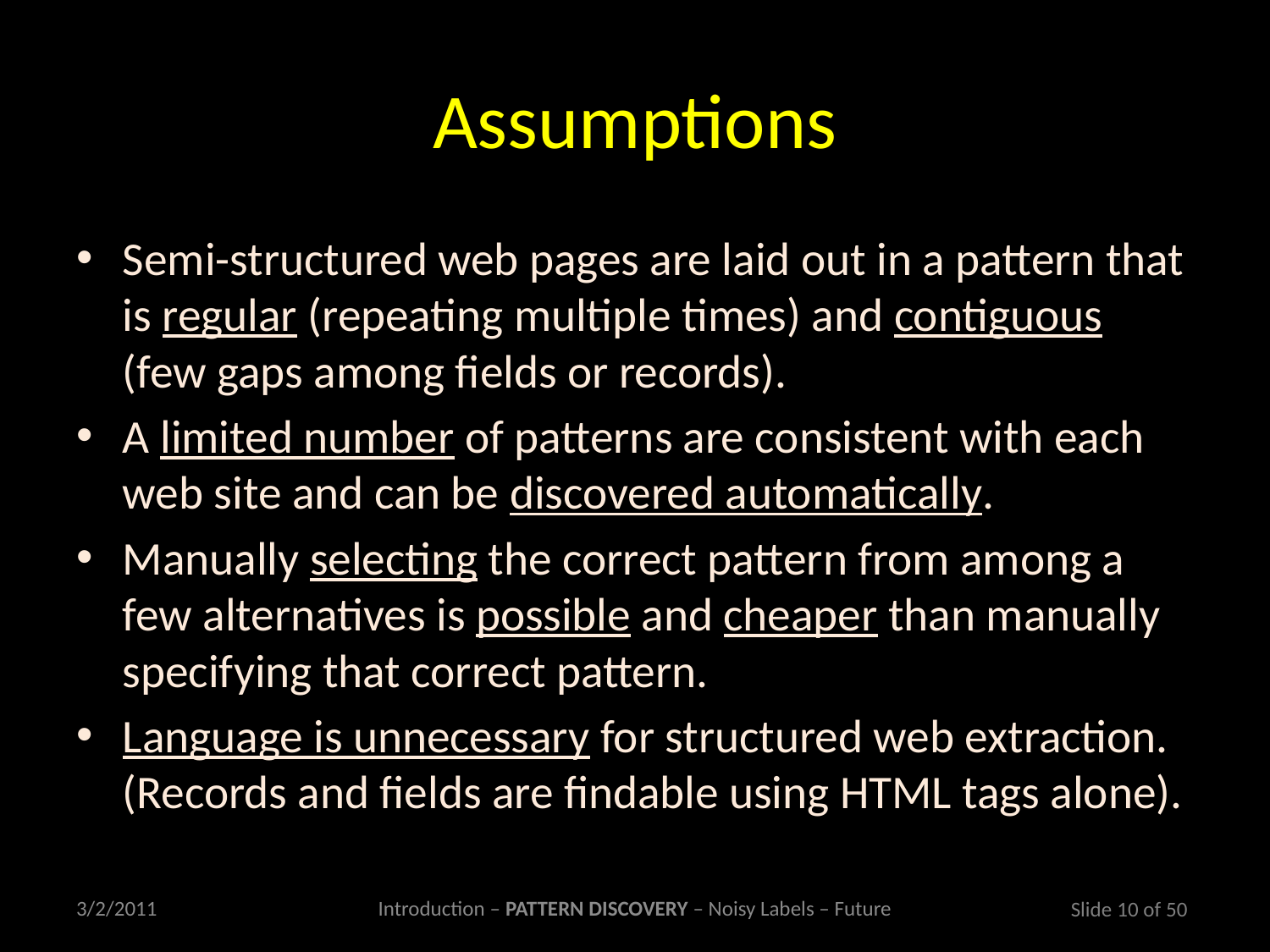

# Assumptions
Semi-structured web pages are laid out in a pattern that is regular (repeating multiple times) and contiguous (few gaps among fields or records).
A limited number of patterns are consistent with each web site and can be discovered automatically.
Manually selecting the correct pattern from among a few alternatives is possible and cheaper than manually specifying that correct pattern.
Language is unnecessary for structured web extraction.  (Records and fields are findable using HTML tags alone).
3/2/2011
Introduction – PATTERN DISCOVERY – Noisy Labels – Future